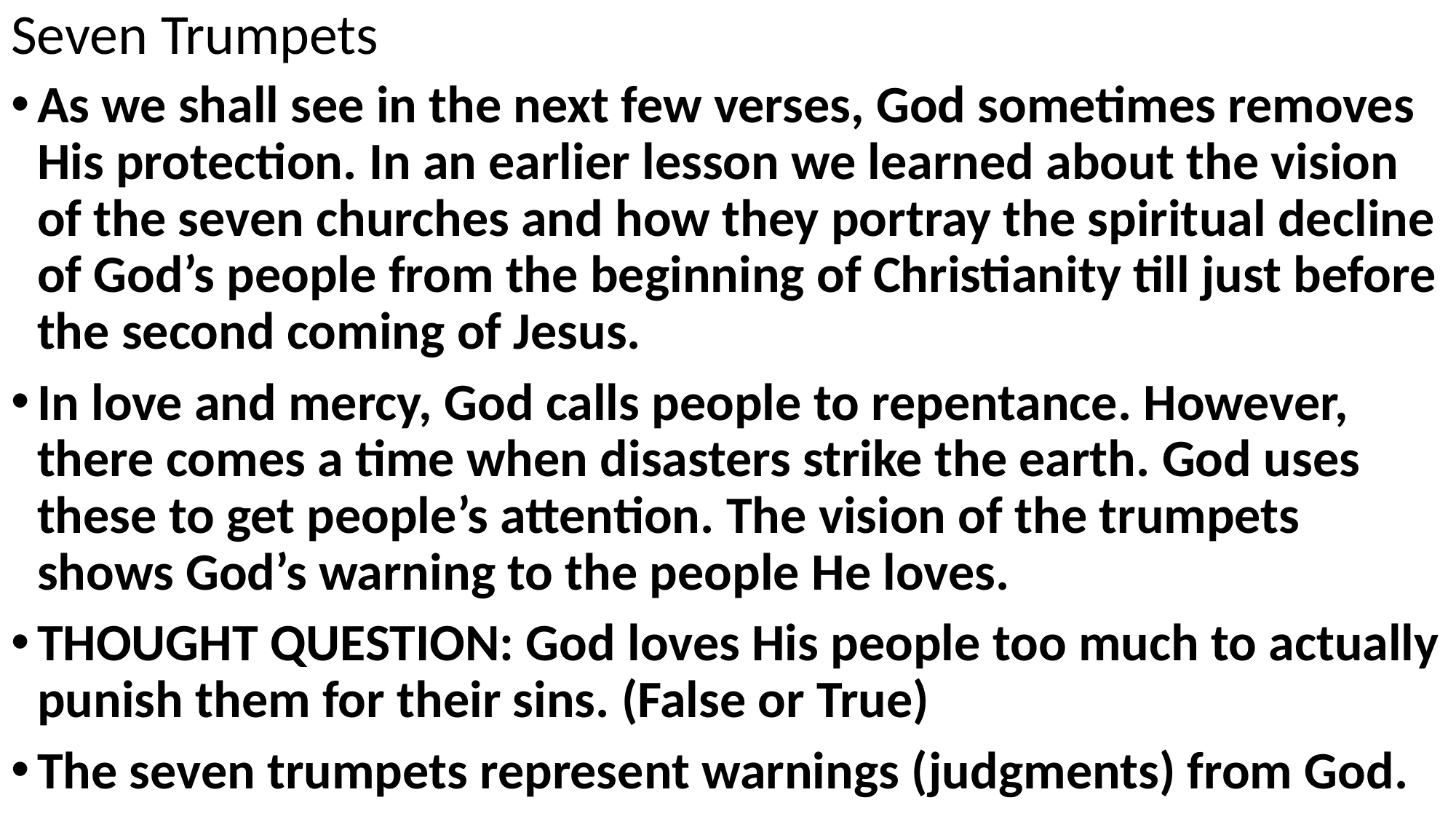

# Seven Trumpets
As we shall see in the next few verses, God sometimes removes His protection. In an earlier lesson we learned about the vision of the seven churches and how they portray the spiritual decline of God’s people from the beginning of Christianity till just before the second coming of Jesus.
In love and mercy, God calls people to repentance. However, there comes a time when disasters strike the earth. God uses these to get people’s attention. The vision of the trumpets shows God’s warning to the people He loves.
THOUGHT QUESTION: God loves His people too much to actually punish them for their sins. (False or True)
The seven trumpets represent warnings (judgments) from God.